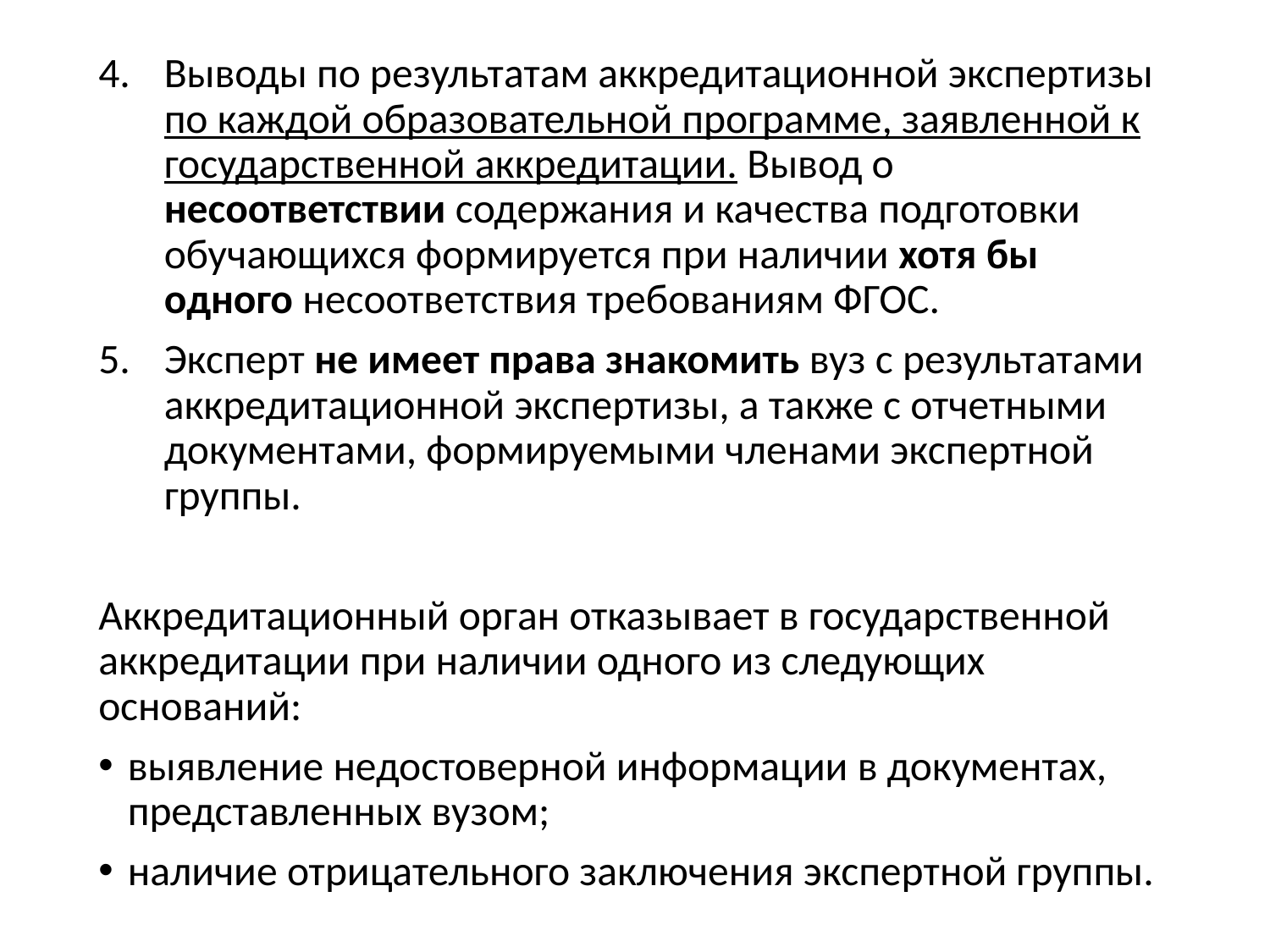

Выводы по результатам аккредитационной экспертизы по каждой образовательной программе, заявленной к государственной аккредитации. Вывод о несоответствии содержания и качества подготовки обучающихся формируется при наличии хотя бы одного несоответствия требованиям ФГОС.
Эксперт не имеет права знакомить вуз с результатами аккредитационной экспертизы, а также с отчетными документами, формируемыми членами экспертной группы.

Аккредитационный орган отказывает в государственной аккредитации при наличии одного из следующих оснований:
выявление недостоверной информации в документах, представленных вузом;
наличие отрицательного заключения экспертной группы.